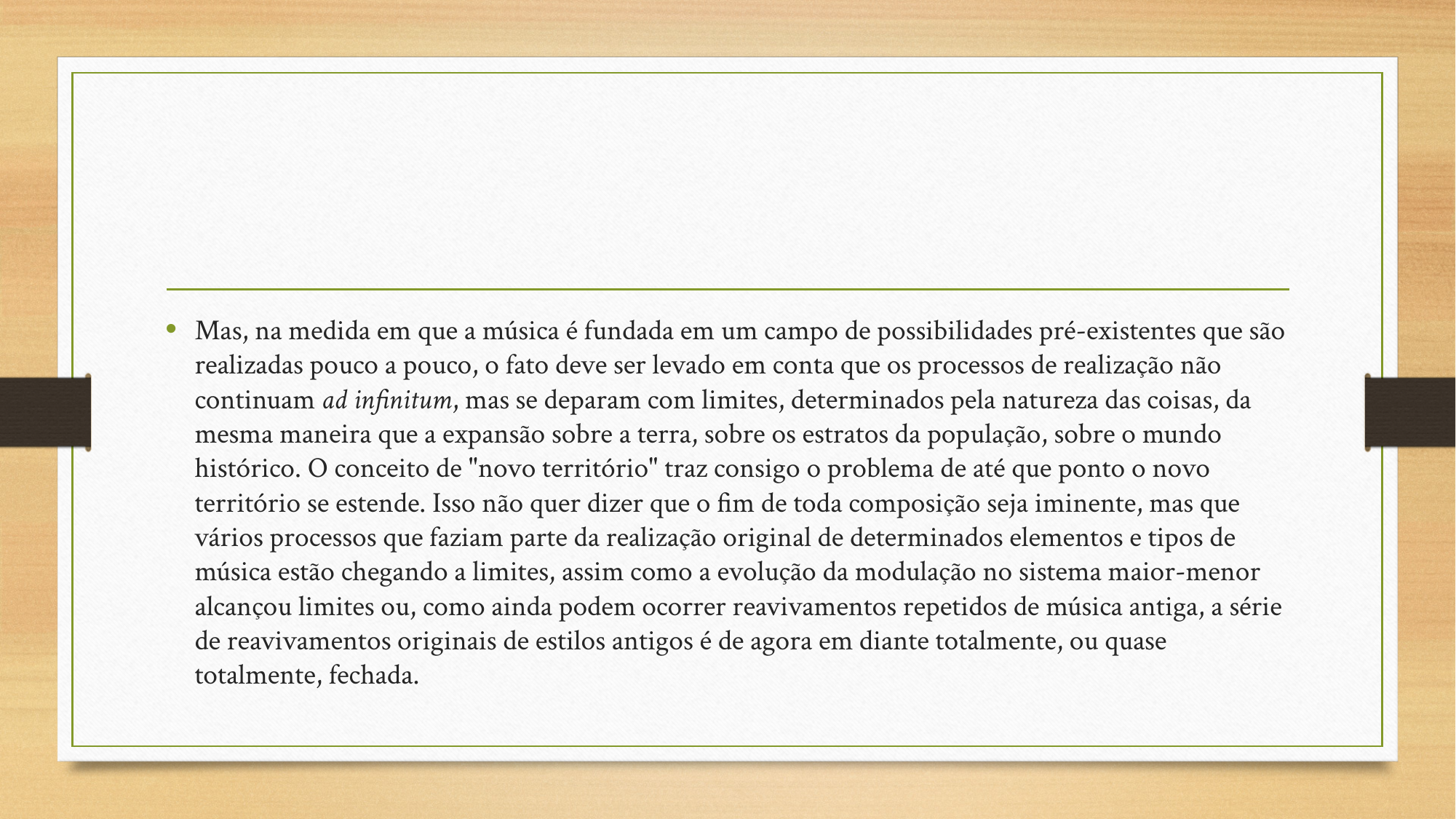

#
Mas, na medida em que a música é fundada em um campo de possibilidades pré-existentes que são realizadas pouco a pouco, o fato deve ser levado em conta que os processos de realização não continuam ad infinitum, mas se deparam com limites, determinados pela natureza das coisas, da mesma maneira que a expansão sobre a terra, sobre os estratos da população, sobre o mundo histórico. O conceito de "novo território" traz consigo o problema de até que ponto o novo território se estende. Isso não quer dizer que o fim de toda composição seja iminente, mas que vários processos que faziam parte da realização original de determinados elementos e tipos de música estão chegando a limites, assim como a evolução da modulação no sistema maior-menor alcançou limites ou, como ainda podem ocorrer reavivamentos repetidos de música antiga, a série de reavivamentos originais de estilos antigos é de agora em diante totalmente, ou quase totalmente, fechada.